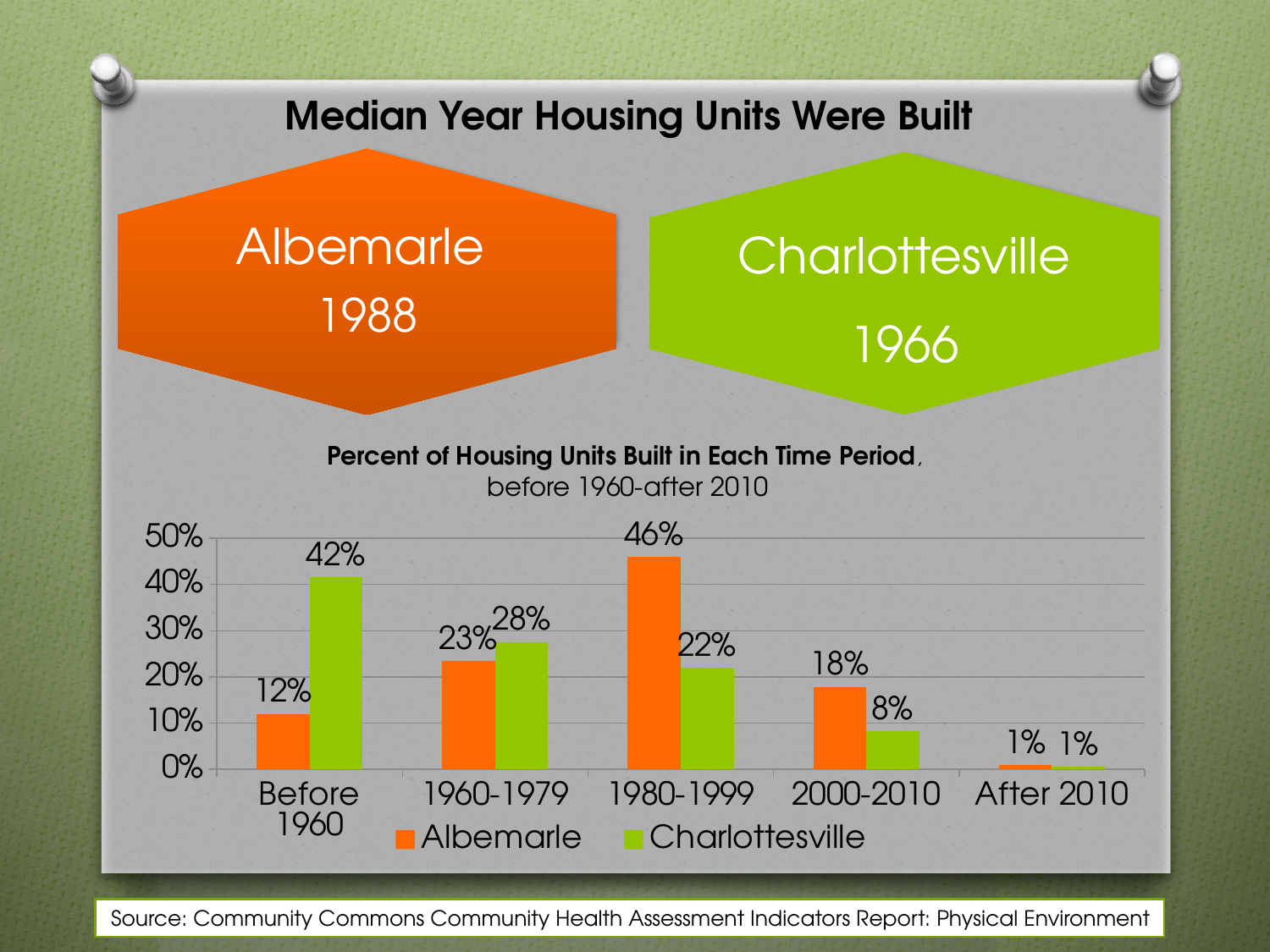

Median Year Housing Units Were Built
Albemarle
1988
Charlottesville 1966
Percent of Housing Units Built in Each Time Period,
before 1960-after 2010

### Chart

| Category | Albemarle | Charlottesville |
|---|---|---|
| Before 1960 | 0.12 | 0.4158 |
| 1960-1979 | 0.2338 | 0.2755 |
| 1980-1999 | 0.4591 | 0.2201 |
| 2000-2010 | 0.1784 | 0.0827 |
| After 2010 | 0.0086 | 0.0059 |
Source: Community Commons Community Health Assessment Indicators Report: Physical Environment